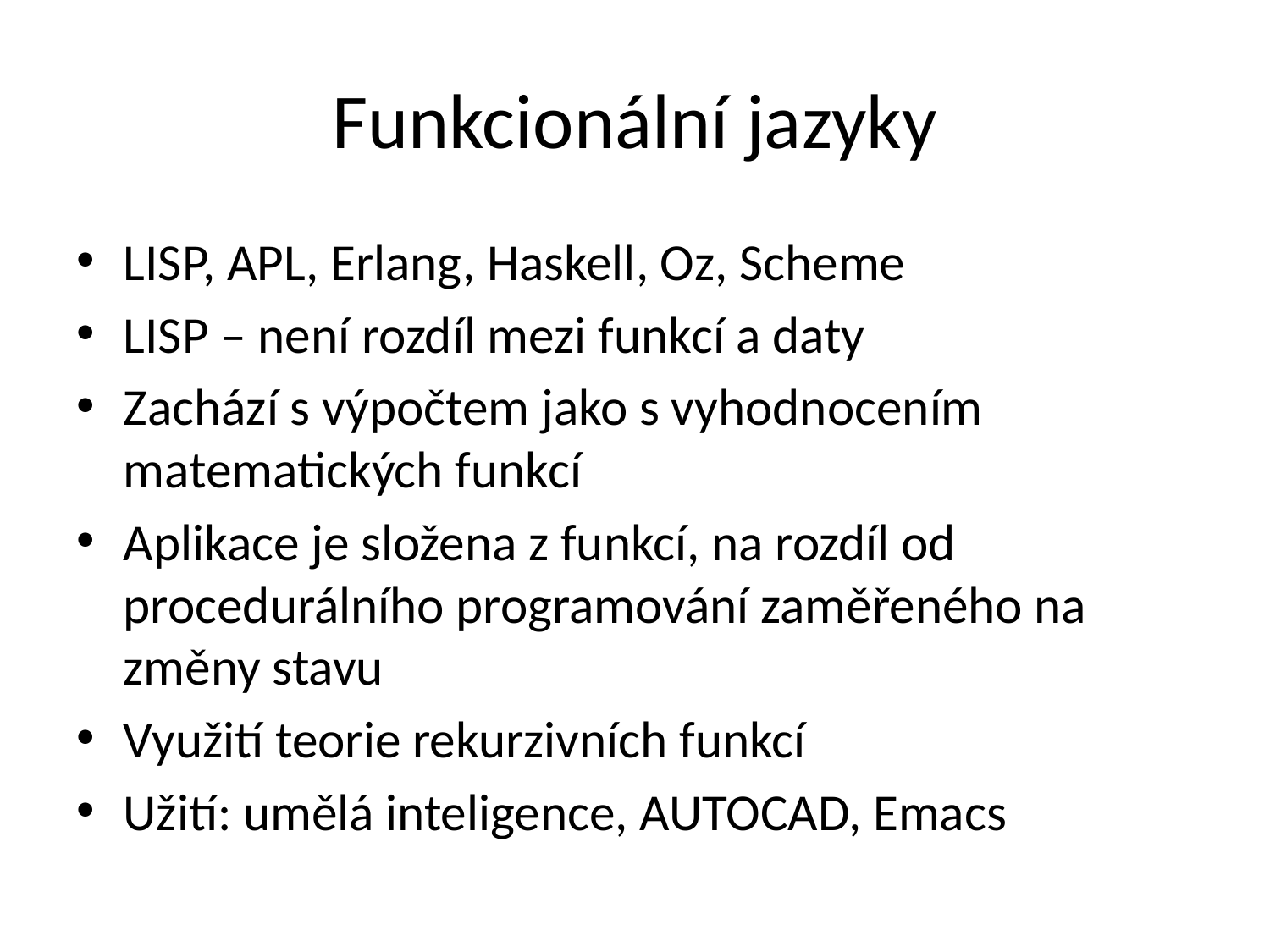

# Funkcionální jazyky
LISP, APL, Erlang, Haskell, Oz, Scheme
LISP – není rozdíl mezi funkcí a daty
Zachází s výpočtem jako s vyhodnocením matematických funkcí
Aplikace je složena z funkcí, na rozdíl od procedurálního programování zaměřeného na změny stavu
Využití teorie rekurzivních funkcí
Užití: umělá inteligence, AUTOCAD, Emacs